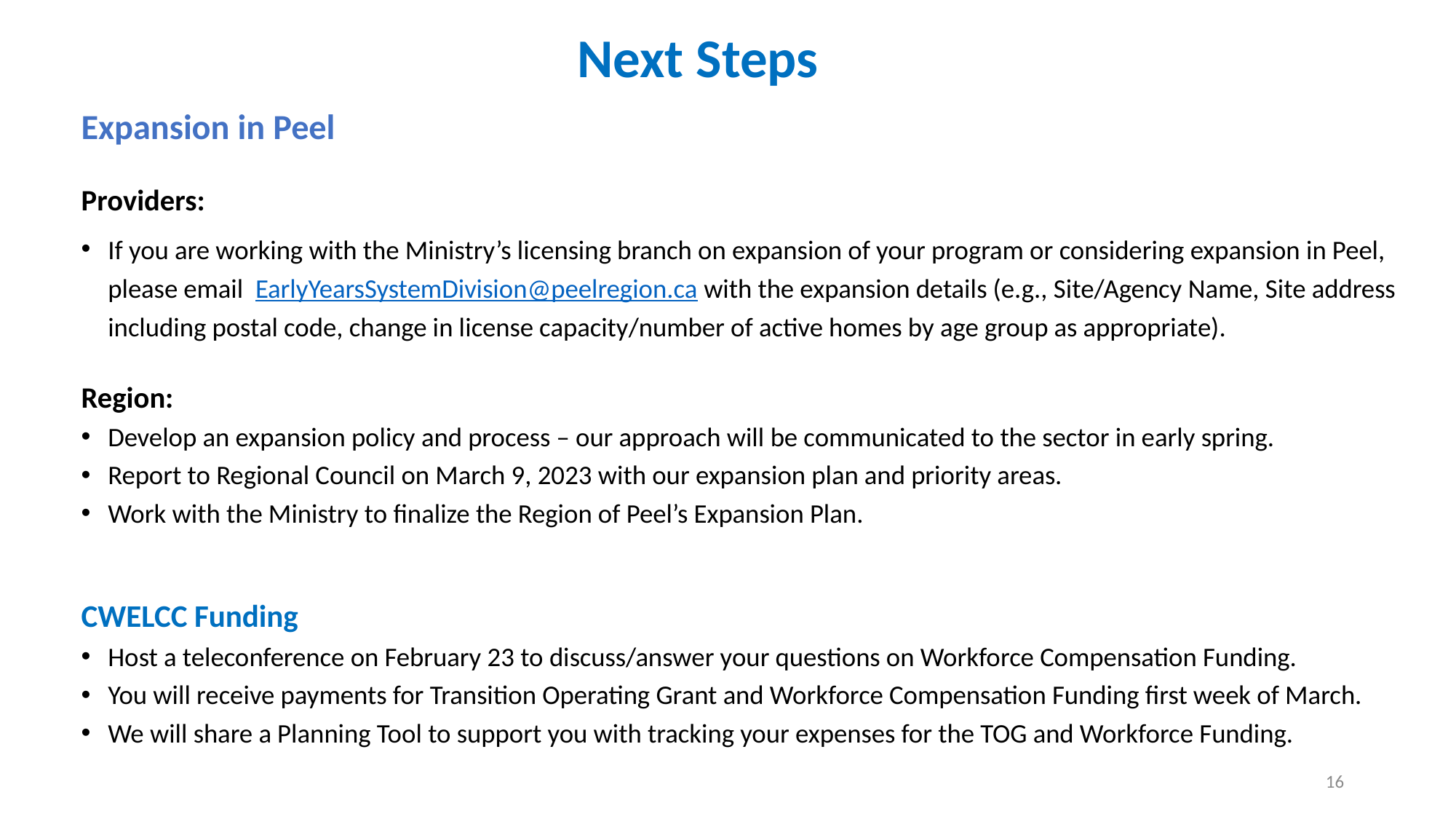

# Next Steps
Expansion in Peel
Providers:
If you are working with the Ministry’s licensing branch on expansion of your program or considering expansion in Peel, please email  EarlyYearsSystemDivision@peelregion.ca with the expansion details (e.g., Site/Agency Name, Site address including postal code, change in license capacity/number of active homes by age group as appropriate).

Region:
Develop an expansion policy and process – our approach will be communicated to the sector in early spring.
Report to Regional Council on March 9, 2023 with our expansion plan and priority areas.
Work with the Ministry to finalize the Region of Peel’s Expansion Plan.

CWELCC Funding
Host a teleconference on February 23 to discuss/answer your questions on Workforce Compensation Funding.
You will receive payments for Transition Operating Grant and Workforce Compensation Funding first week of March.
We will share a Planning Tool to support you with tracking your expenses for the TOG and Workforce Funding.

16